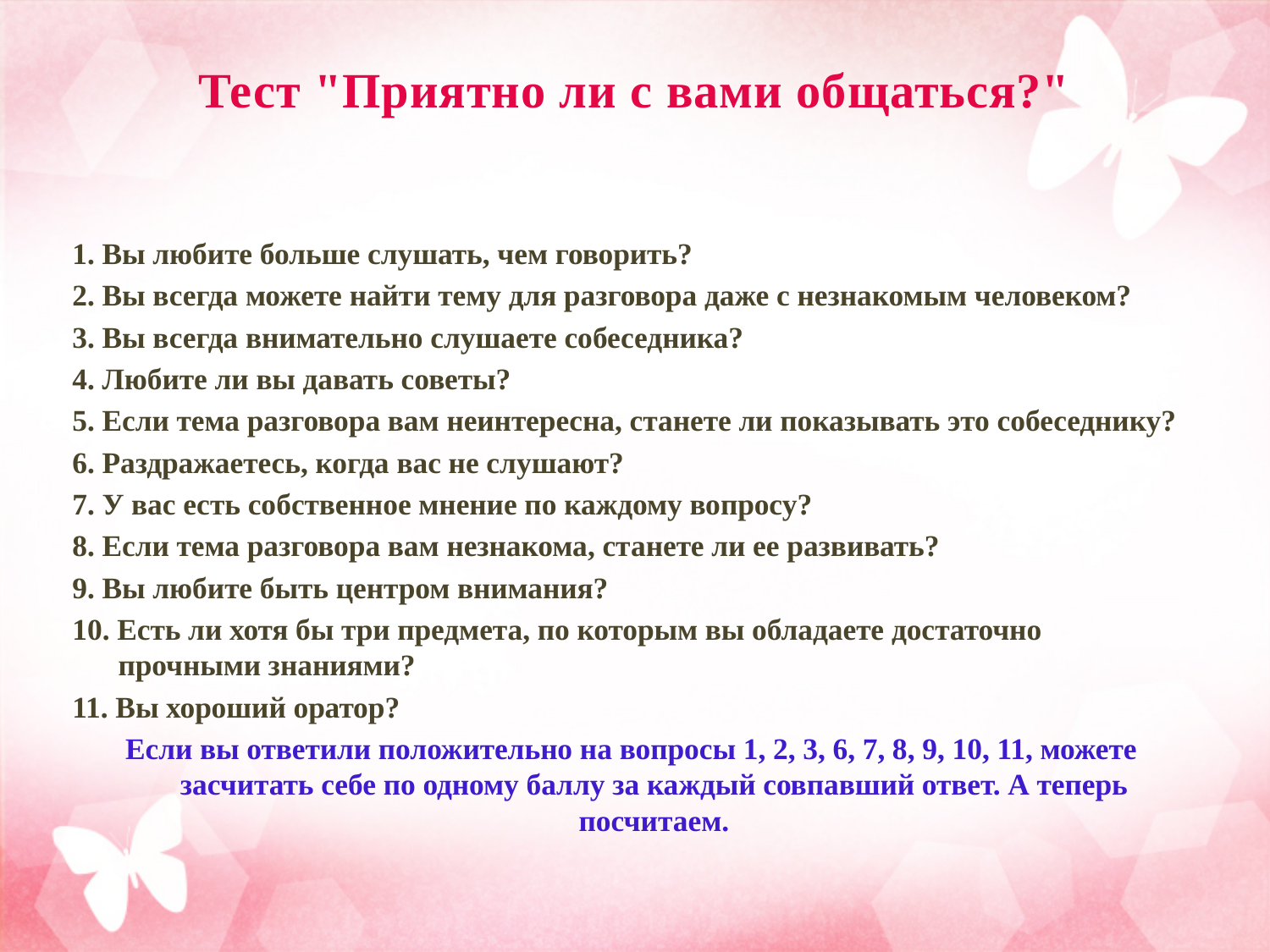

# Тест "Приятно ли с вами общаться?"
1. Вы любите больше слушать, чем говорить?
2. Вы всегда можете найти тему для разговора даже с незнакомым человеком?
3. Вы всегда внимательно слушаете собеседника?
4. Любите ли вы давать советы?
5. Если тема разговора вам неинтересна, станете ли показывать это собеседнику?
6. Раздражаетесь, когда вас не слушают?
7. У вас есть собственное мнение по каждому вопросу?
8. Если тема разговора вам незнакома, станете ли ее развивать?
9. Вы любите быть центром внимания?
10. Есть ли хотя бы три предмета, по которым вы обладаете достаточно прочными знаниями?
11. Вы хороший оратор?
Если вы ответили положительно на вопросы 1, 2, 3, 6, 7, 8, 9, 10, 11, можете засчитать себе по одному баллу за каждый совпавший ответ. А теперь посчитаем.